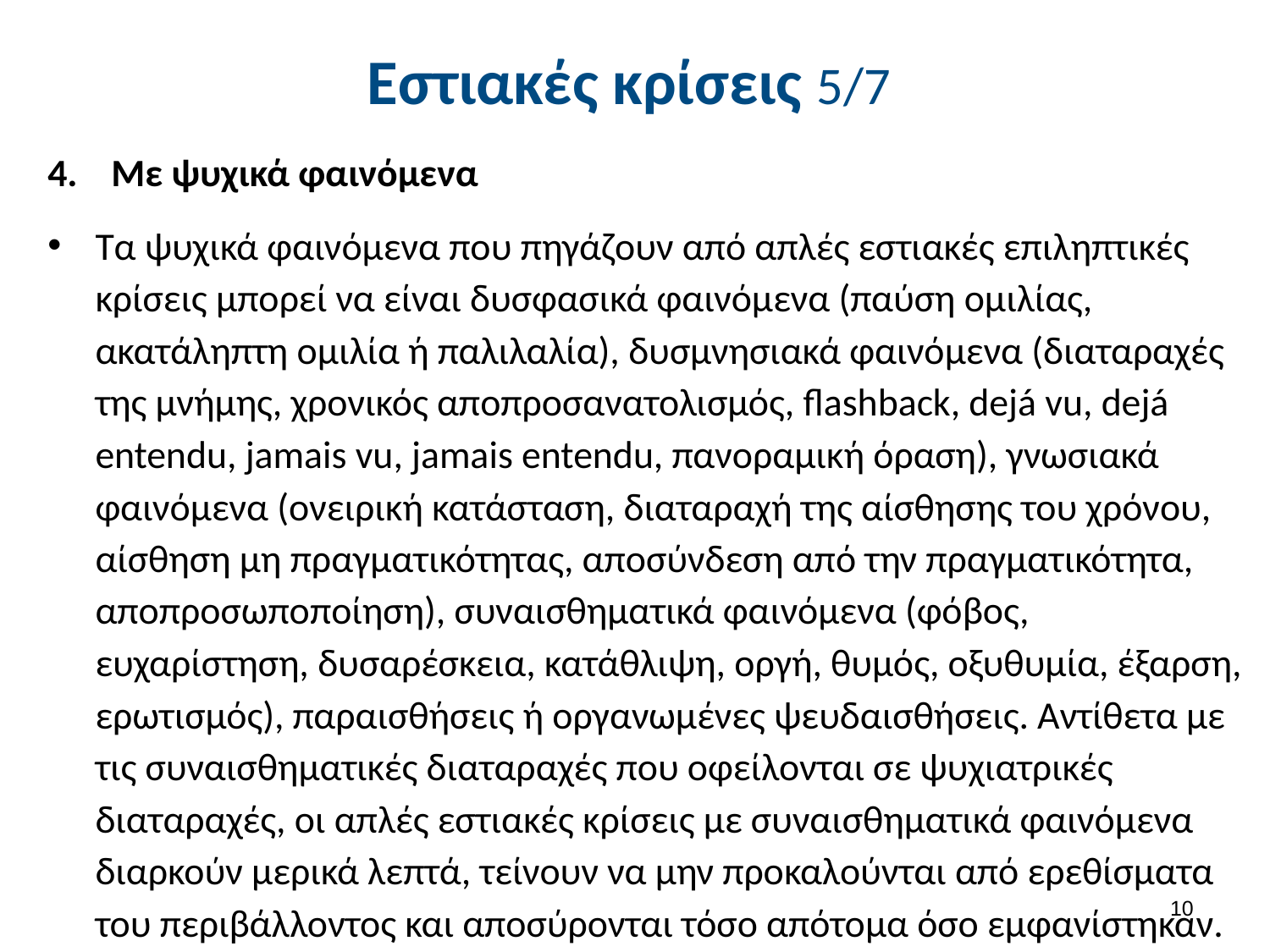

# Εστιακές κρίσεις 5/7
Με ψυχικά φαινόμενα
Τα ψυχικά φαινόμενα που πηγάζουν από απλές εστιακές επιληπτικές κρίσεις μπορεί να είναι δυσφασικά φαινόμενα (παύση ομιλίας, ακατάληπτη ομιλία ή παλιλαλία), δυσμνησιακά φαινόμενα (διαταραχές της μνήμης, χρονικός αποπροσανατολισμός, flashback, dejá vu, dejá entendu, jamais vu, jamais entendu, πανοραμική όραση), γνωσιακά φαινόμενα (ονειρική κατάσταση, διαταραχή της αίσθησης του χρόνου, αίσθηση μη πραγματικότητας, αποσύνδεση από την πραγματικότητα, αποπροσωποποίηση), συναισθηματικά φαινόμενα (φόβος, ευχαρίστηση, δυσαρέσκεια, κατάθλιψη, οργή, θυμός, οξυθυμία, έξαρση, ερωτισμός), παραισθήσεις ή οργανωμένες ψευδαισθήσεις. Αντίθετα με τις συναισθηματικές διαταραχές που οφείλονται σε ψυχιατρικές διαταραχές, οι απλές εστιακές κρίσεις με συναισθηματικά φαινόμενα διαρκούν μερικά λεπτά, τείνουν να μην προκαλούνται από ερεθίσματα του περιβάλλοντος και αποσύρονται τόσο απότομα όσο εμφανίστηκαν.
10